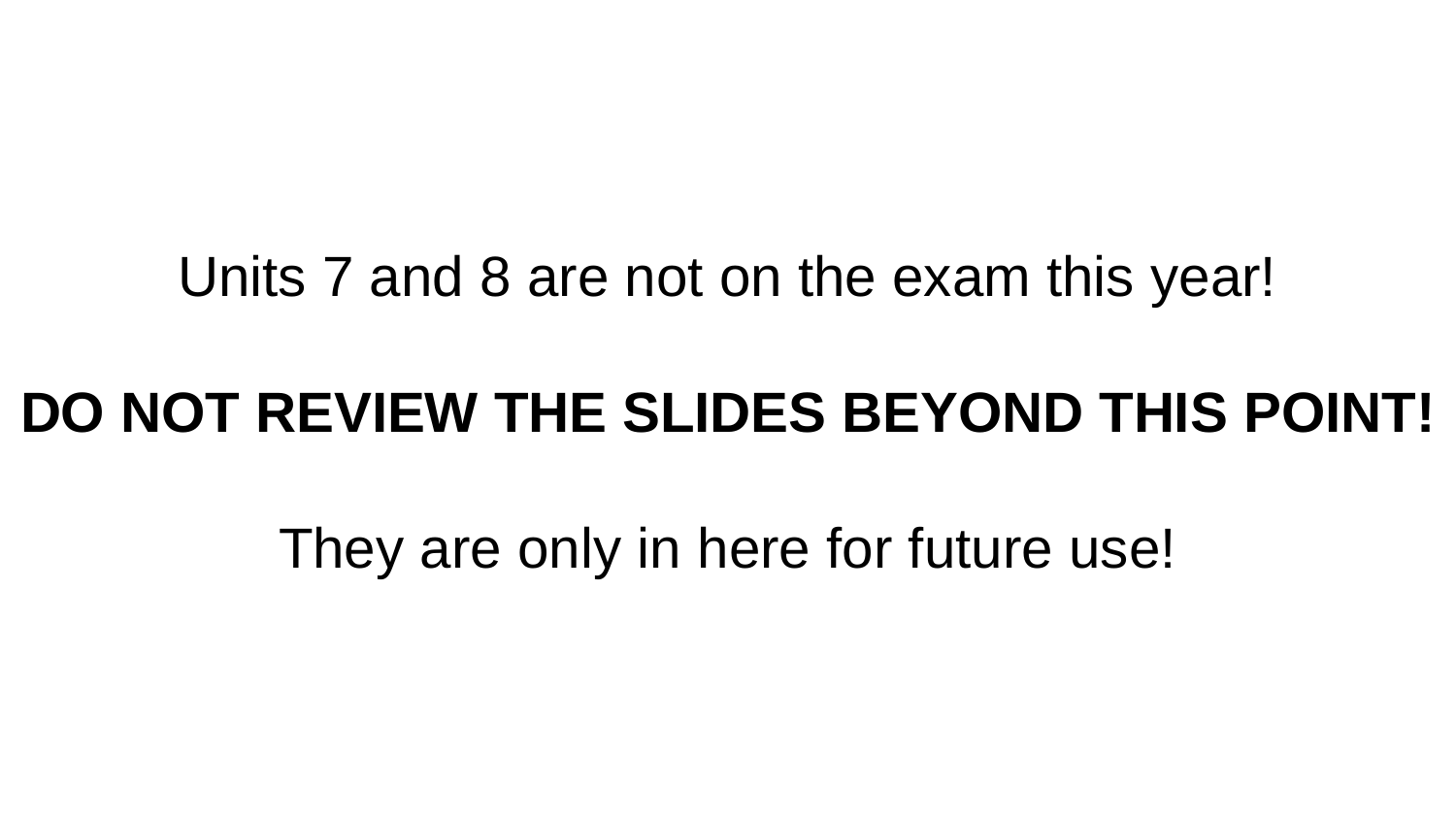

# Units 7 and 8 are not on the exam this year!

DO NOT REVIEW THE SLIDES BEYOND THIS POINT!

They are only in here for future use!